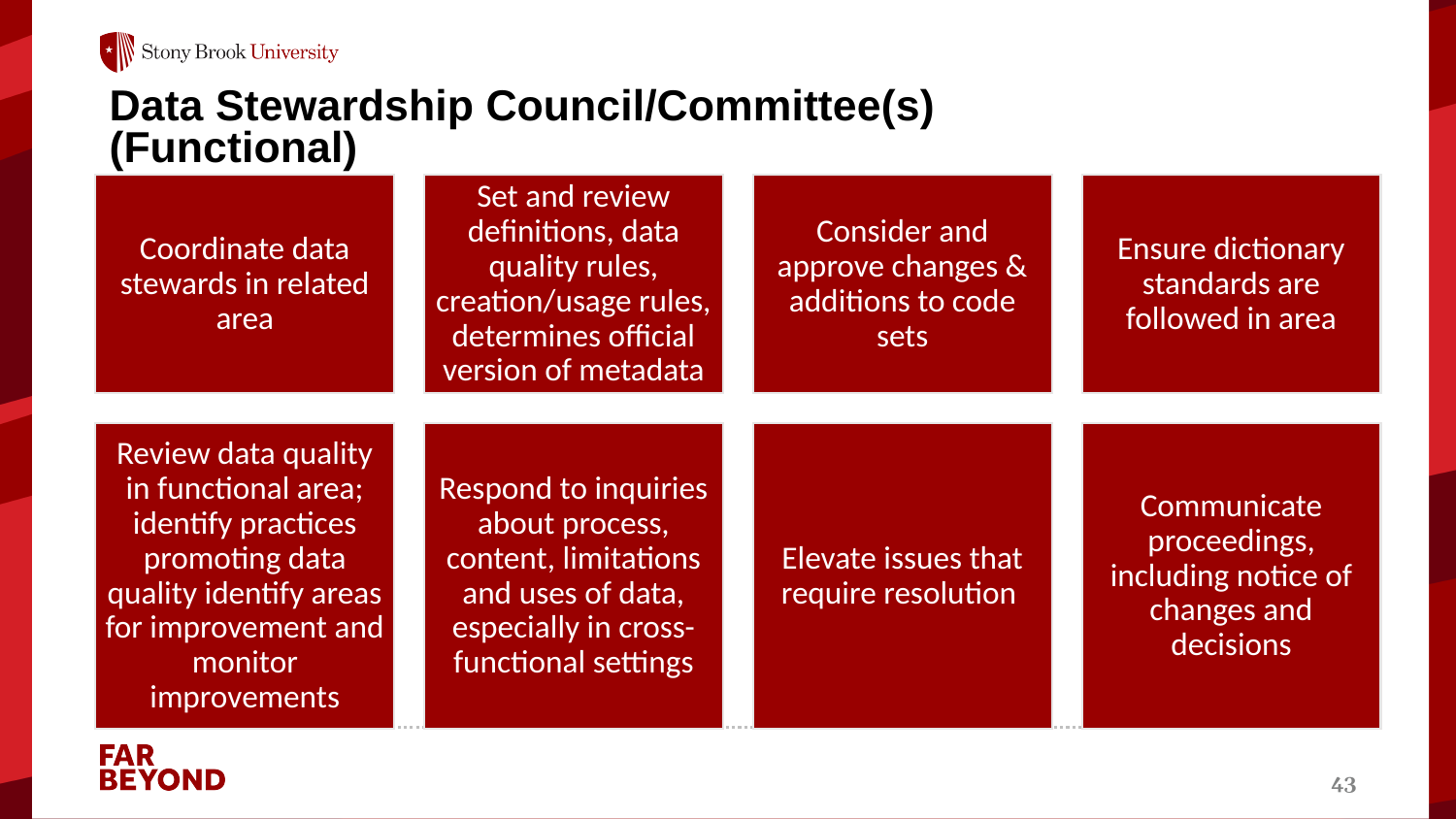

# Data Stewardship Council/Committee(s) (Functional)
Coordinate data stewards in related area
Set and review definitions, data quality rules, creation/usage rules, determines official version of metadata
Consider and approve changes & additions to code sets
Ensure dictionary standards are followed in area
Review data quality in functional area; identify practices promoting data quality identify areas for improvement and monitor improvements
Respond to inquiries about process, content, limitations and uses of data, especially in cross-functional settings
Elevate issues that require resolution
Communicate proceedings, including notice of changes and decisions